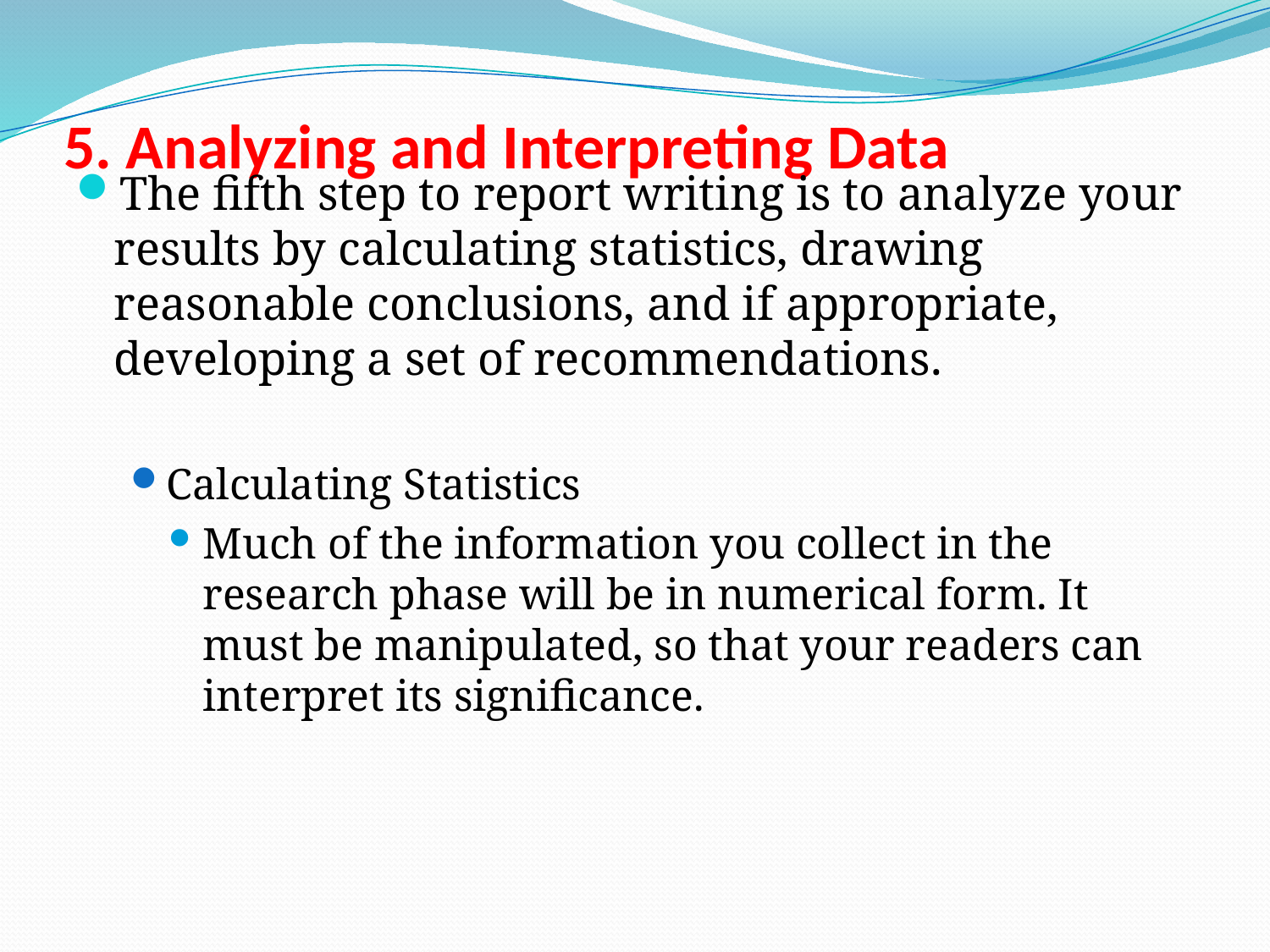

# 5. Analyzing and Interpreting Data
The fifth step to report writing is to analyze your results by calculating statistics, drawing reasonable conclusions, and if appropriate, developing a set of recommendations.

Calculating Statistics
Much of the information you collect in the research phase will be in numerical form. It must be manipulated, so that your readers can interpret its significance.